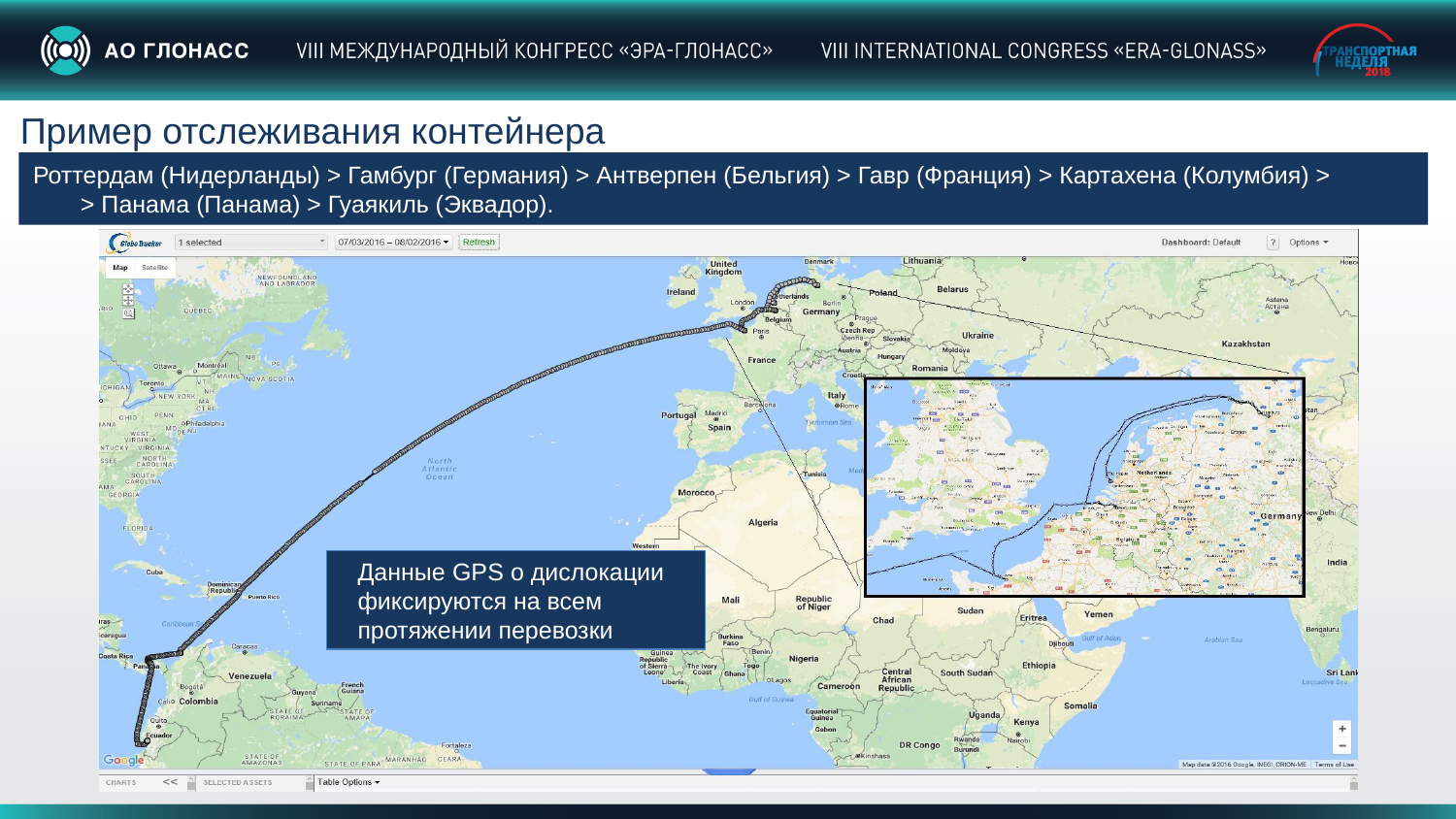

Пример отслеживания контейнера
Роттердам (Нидерланды) > Гамбург (Германия) > Антверпен (Бельгия) > Гавр (Франция) > Картахена (Колумбия) >                    > Панама (Панама) > Гуаякиль (Эквадор).

Данные GPS о дислокации фиксируются на всем протяжении перевозки